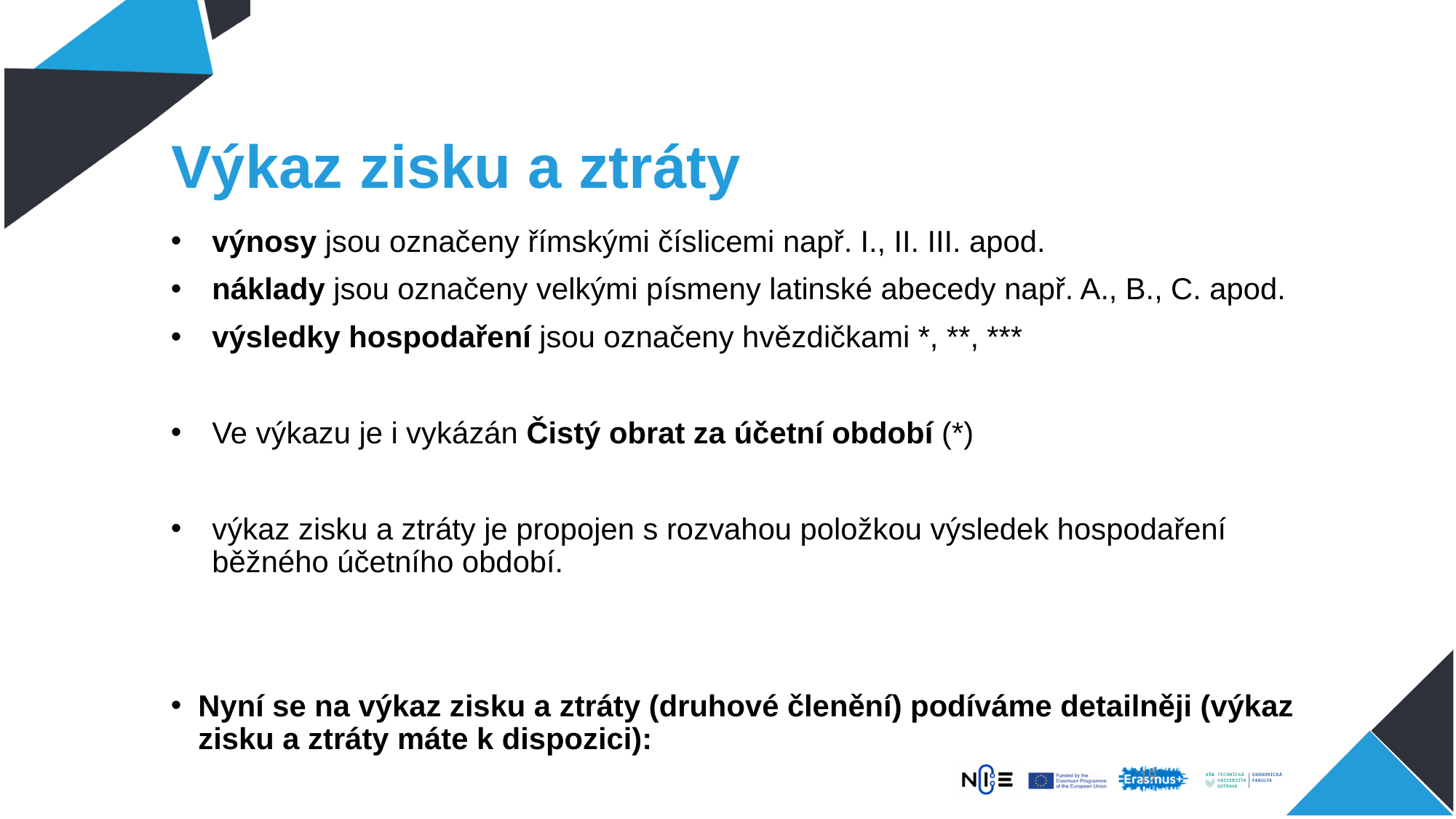

Výkaz zisku a ztráty
výnosy jsou označeny římskými číslicemi např. I., II. III. apod.
náklady jsou označeny velkými písmeny latinské abecedy např. A., B., C. apod.
výsledky hospodaření jsou označeny hvězdičkami *, **, ***

Ve výkazu je i vykázán Čistý obrat za účetní období (*)

výkaz zisku a ztráty je propojen s rozvahou položkou výsledek hospodaření běžného účetního období.

Nyní se na výkaz zisku a ztráty (druhové členění) podíváme detailněji (výkaz zisku a ztráty máte k dispozici):

19